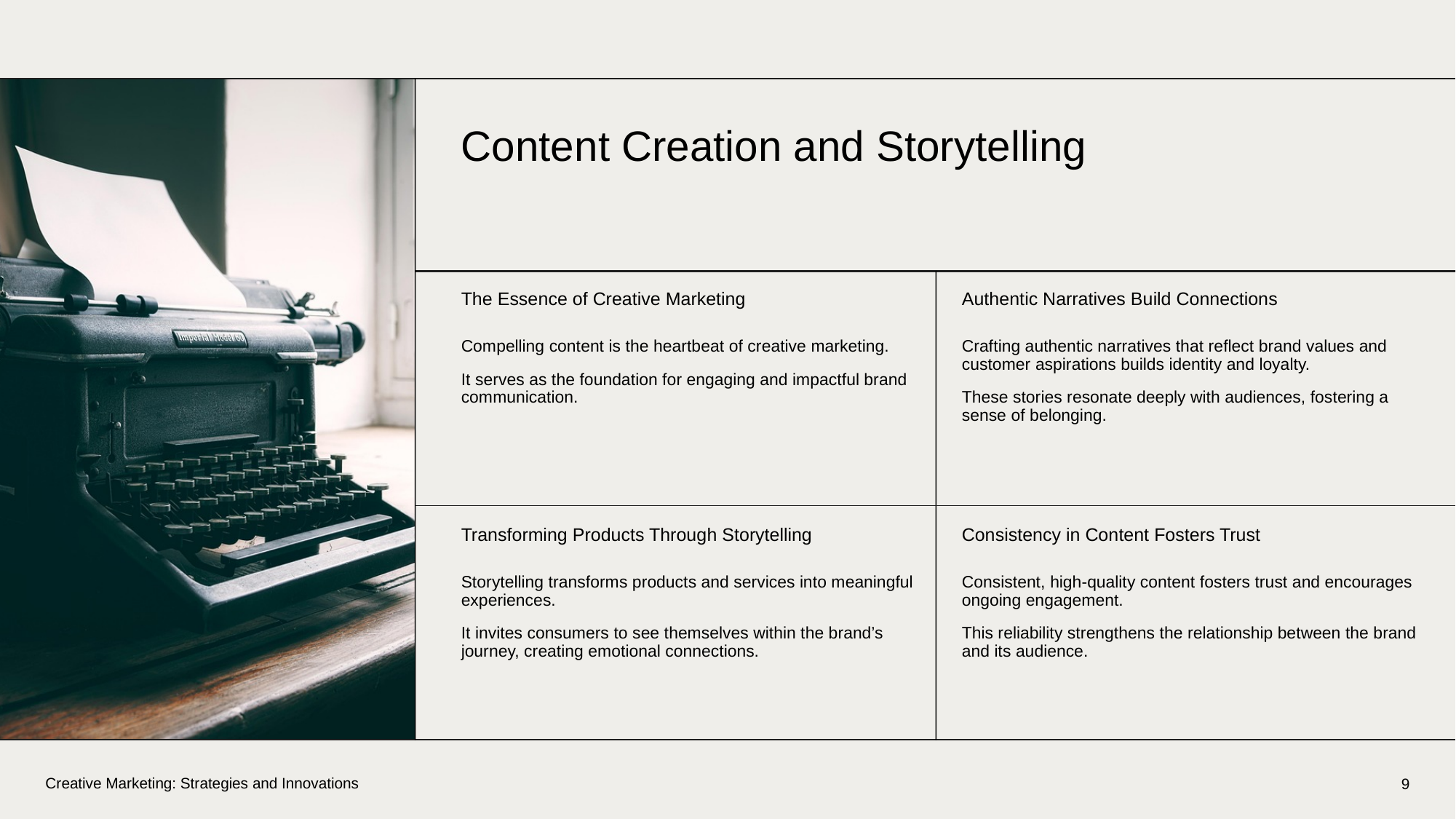

Content Creation and Storytelling

The Essence of Creative Marketing
Authentic Narratives Build Connections
Compelling content is the heartbeat of creative marketing.
It serves as the foundation for engaging and impactful brand communication.
Crafting authentic narratives that reflect brand values and customer aspirations builds identity and loyalty.
These stories resonate deeply with audiences, fostering a sense of belonging.

Transforming Products Through Storytelling
Consistency in Content Fosters Trust
Storytelling transforms products and services into meaningful experiences.
It invites consumers to see themselves within the brand’s journey, creating emotional connections.
Consistent, high-quality content fosters trust and encourages ongoing engagement.
This reliability strengthens the relationship between the brand and its audience.

9
Creative Marketing: Strategies and Innovations